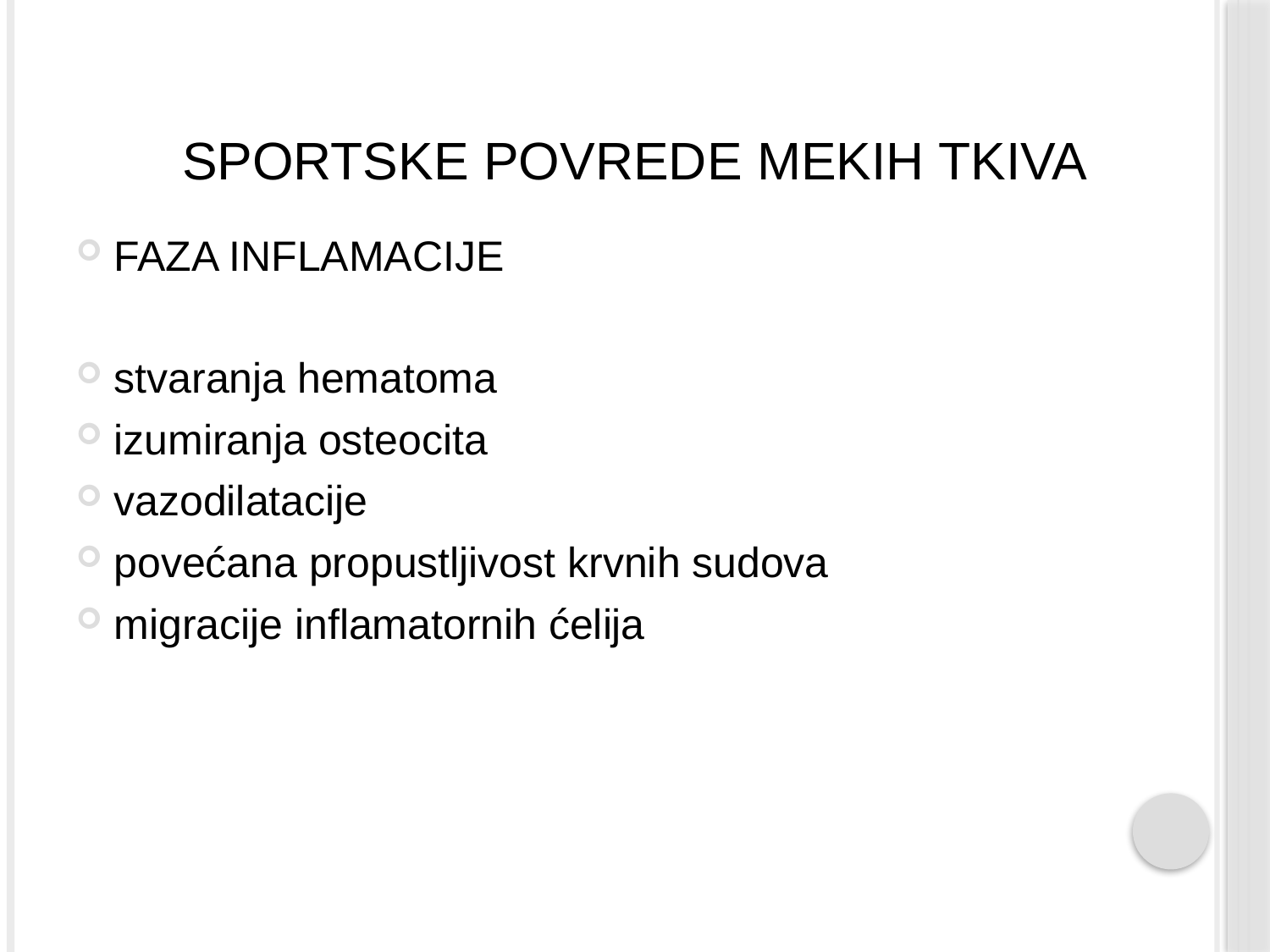

# Sportske povrede mekih tkiva
FAZA INFLAMACIJE

stvaranja hematoma
izumiranja osteocita
vazodilatacije
povećana propustljivost krvnih sudova
migracije inflamatornih ćelija